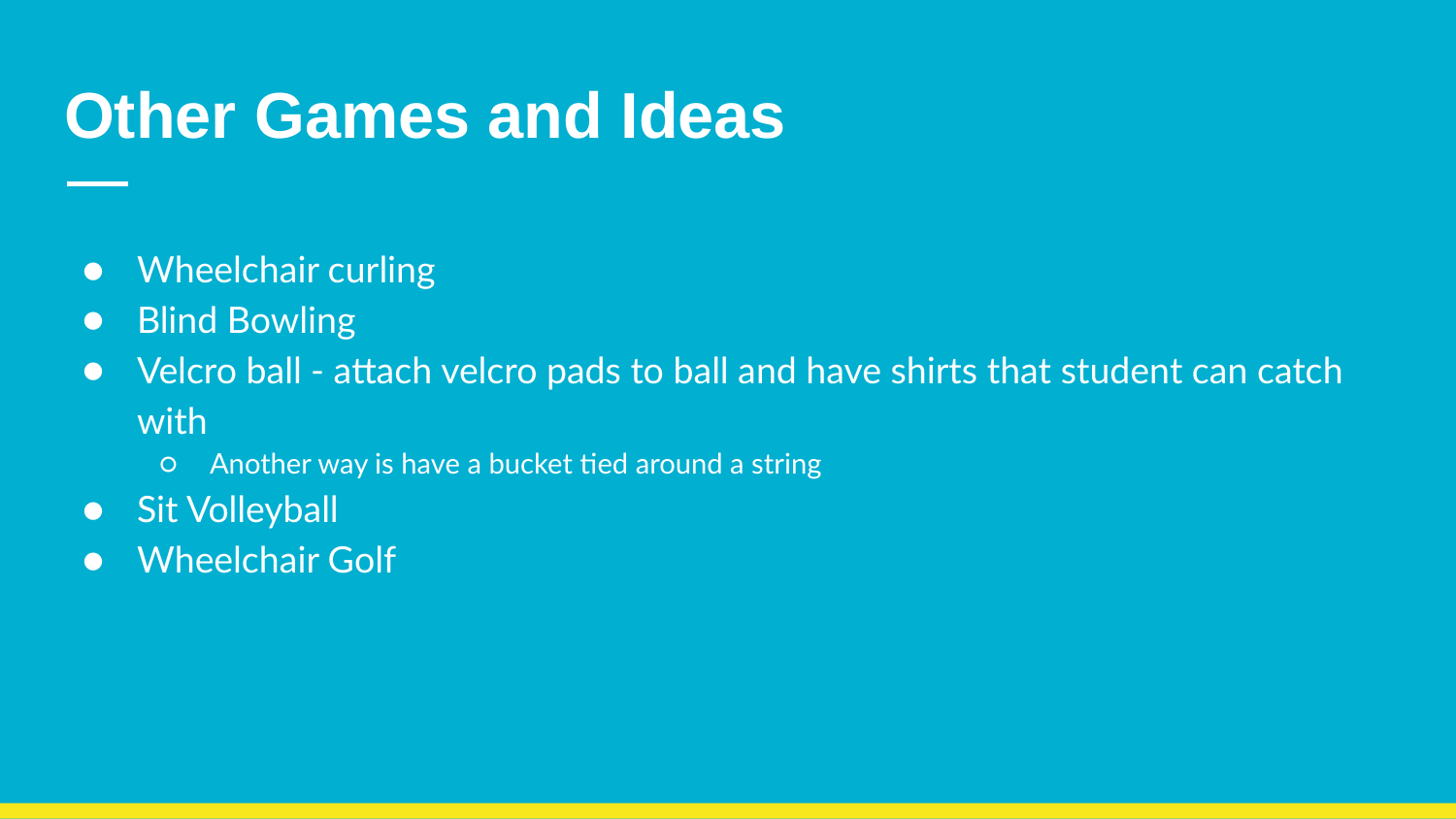

# Other Games and Ideas
Wheelchair curling
Blind Bowling
Velcro ball - attach velcro pads to ball and have shirts that student can catch with
Another way is have a bucket tied around a string
Sit Volleyball
Wheelchair Golf